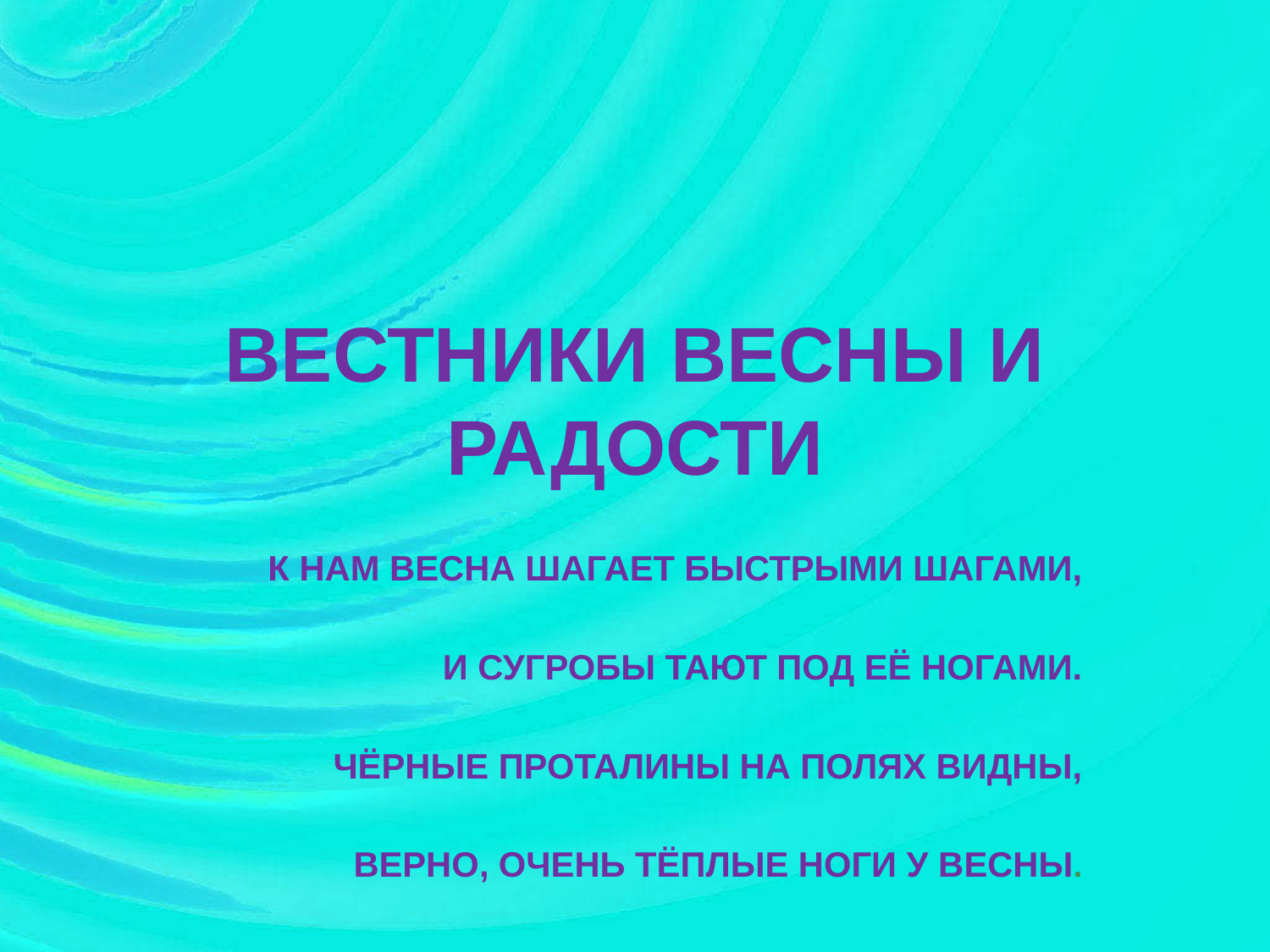

# Вестники весны и радости
К нам весна шагает быстрыми шагами,

            И сугробы тают под её ногами.

            Чёрные проталины на полях видны,

            Верно, очень тёплые ноги у весны.